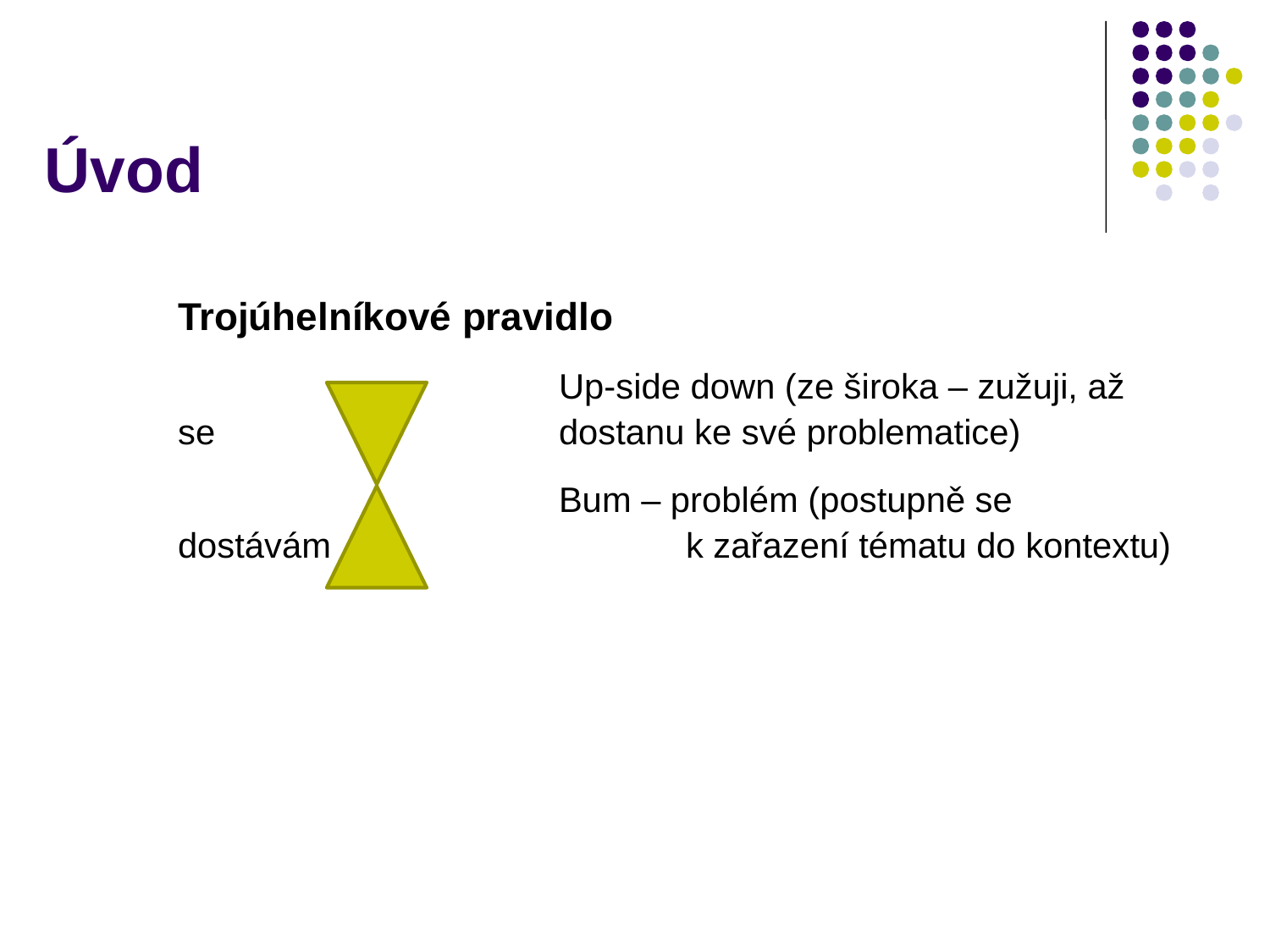

# Úvod

Trojúhelníkové pravidlo
			Up-side down (ze široka – zužuji, až se 			dostanu ke své problematice)
			Bum – problém (postupně se dostávám 			k zařazení tématu do kontextu)